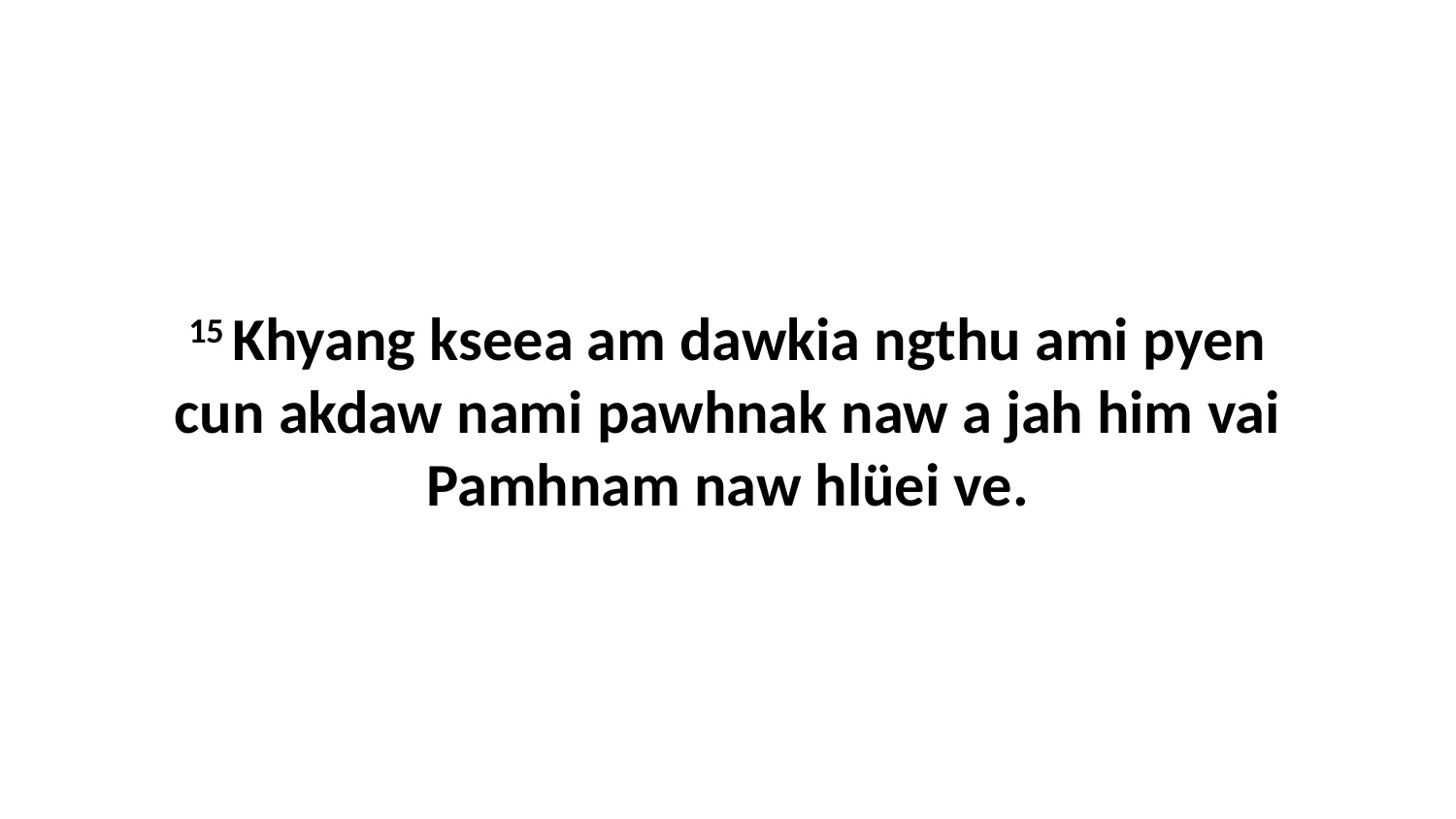

15 Khyang kseea am dawkia ngthu ami pyen cun akdaw nami pawhnak naw a jah him vai Pamhnam naw hlüei ve.